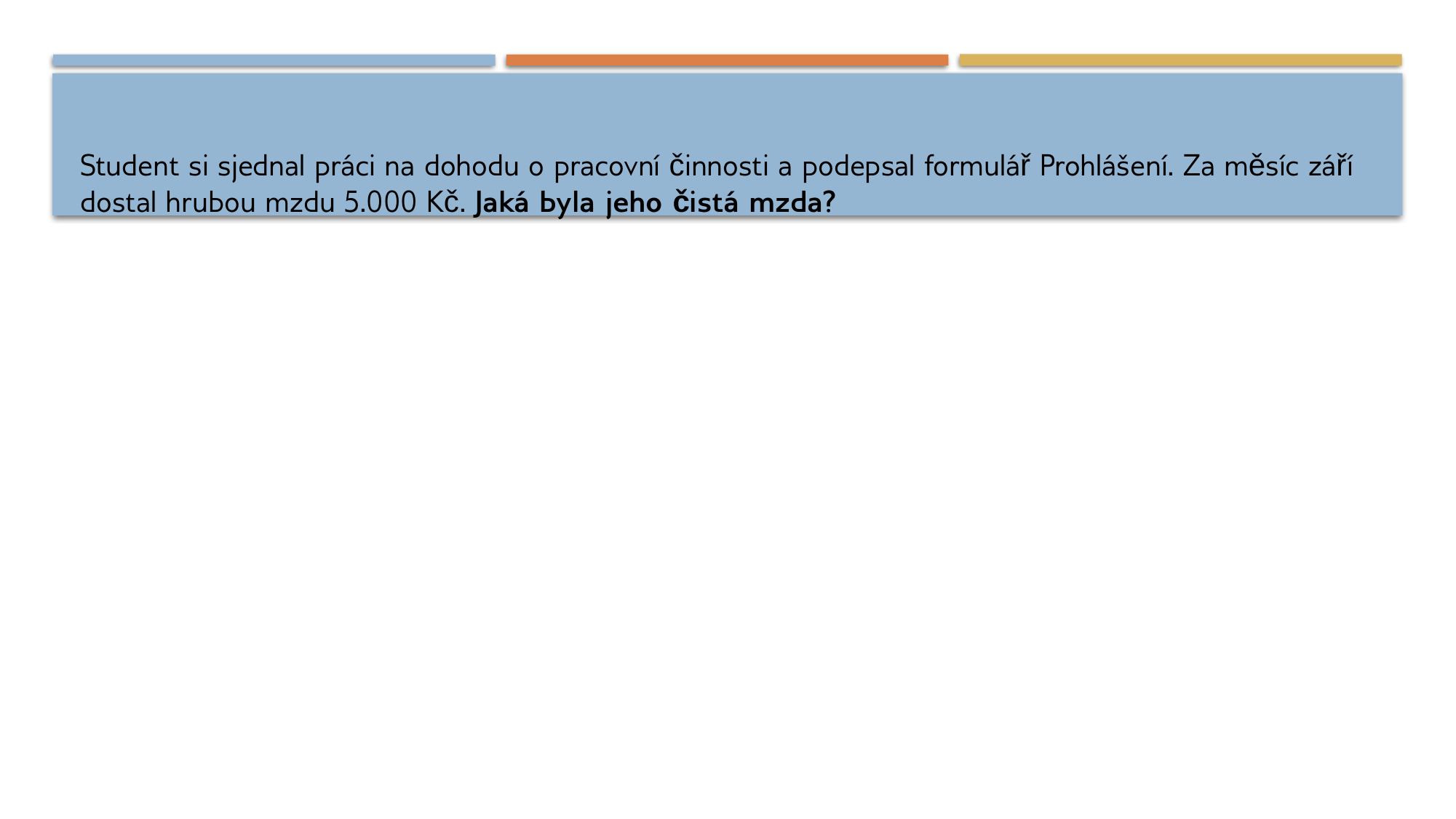

# Student si sjednal práci na dohodu o pracovní činnosti a podepsal formulář Prohlášení. Za měsíc září dostal hrubou mzdu 5.000 Kč. Jaká byla jeho čistá mzda?